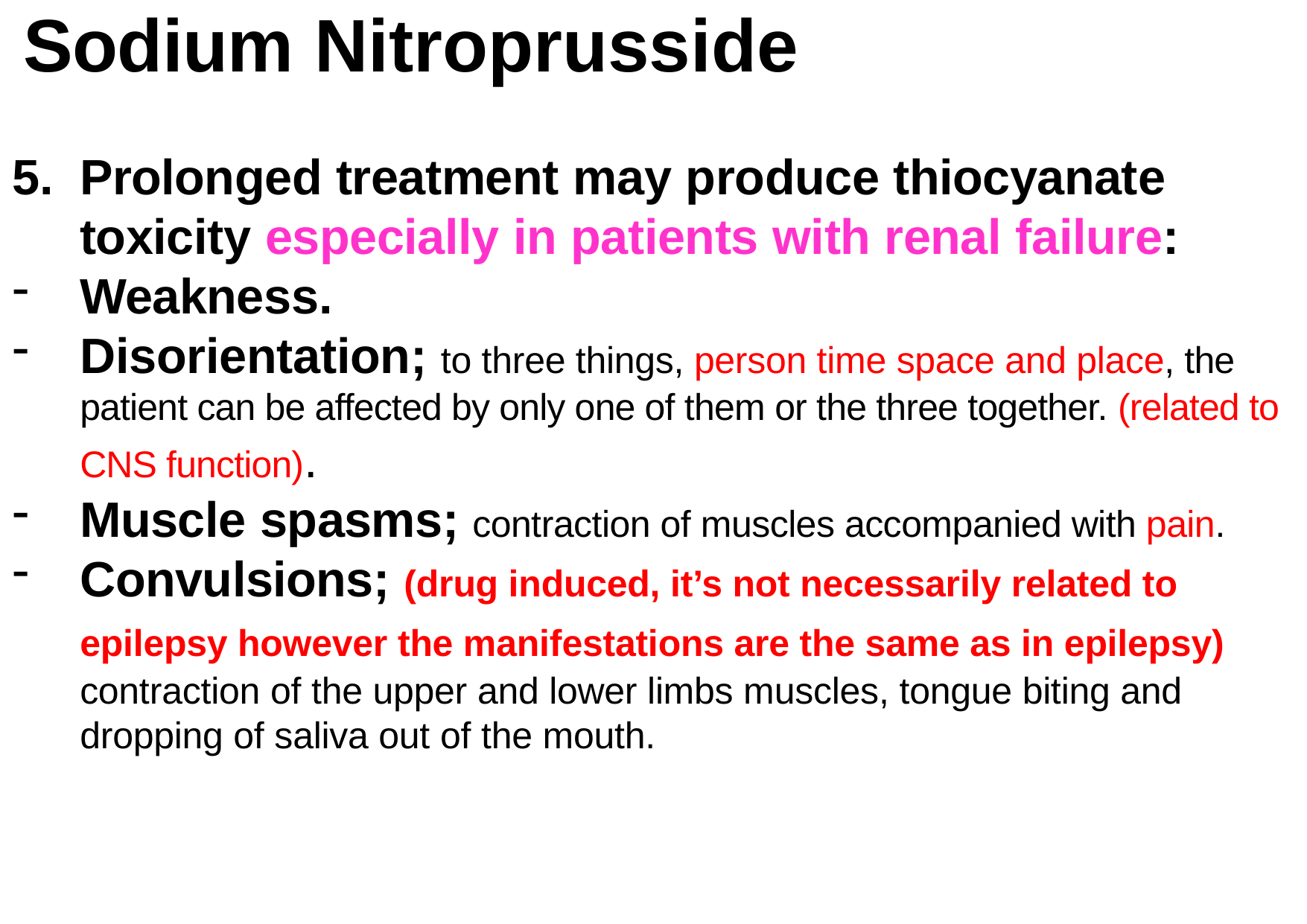

# Sodium Nitroprusside
5.	Prolonged treatment may produce thiocyanate toxicity especially in patients with renal failure:
Weakness.
Disorientation; to three things, person time space and place, the patient can be affected by only one of them or the three together. (related to CNS function).
Muscle spasms; contraction of muscles accompanied with pain.
Convulsions; (drug induced, it’s not necessarily related to epilepsy however the manifestations are the same as in epilepsy) contraction of the upper and lower limbs muscles, tongue biting and dropping of saliva out of the mouth.